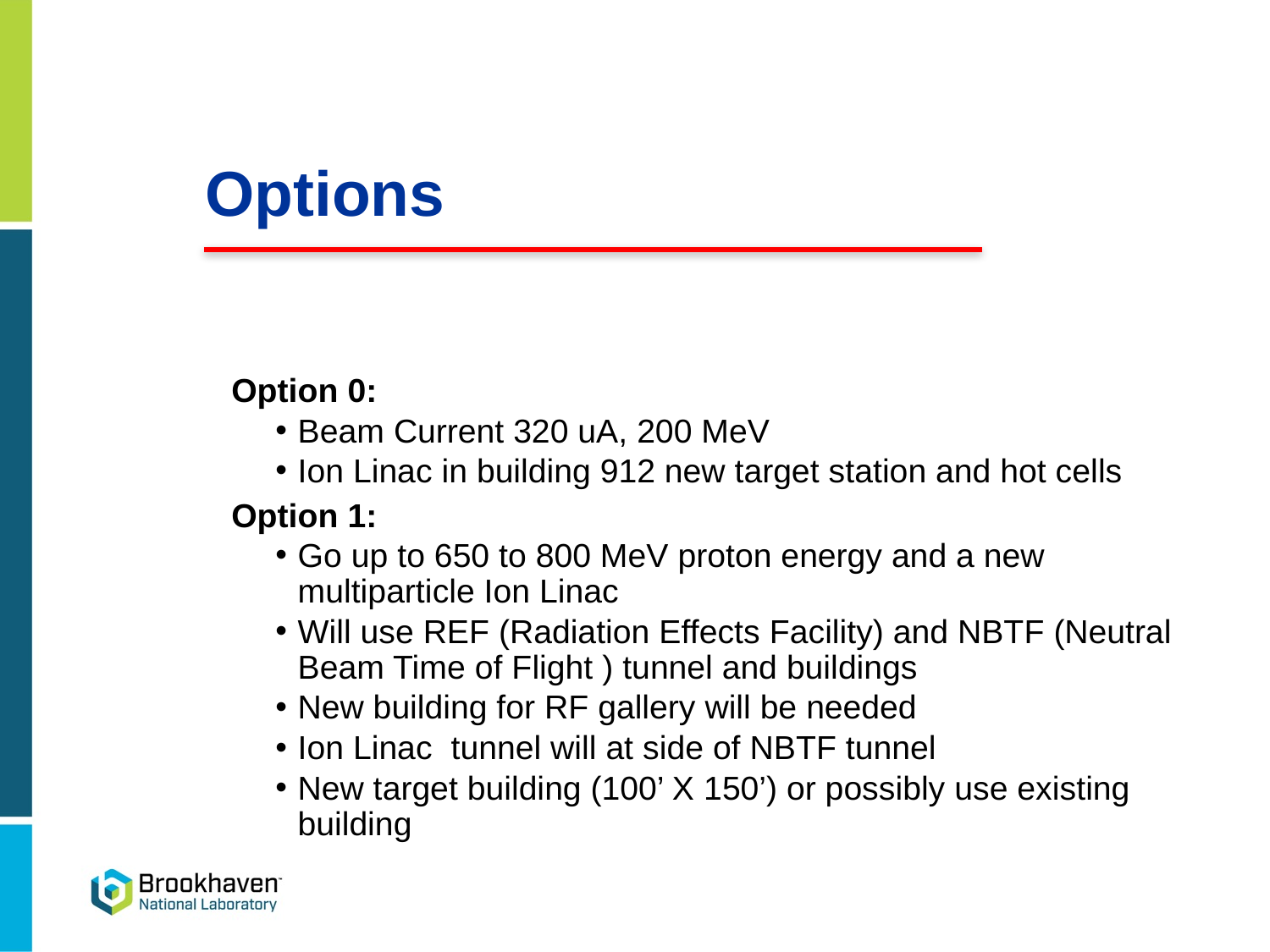

# Options

Option 0:
Beam Current 320 uA, 200 MeV
Ion Linac in building 912 new target station and hot cells
Option 1:
Go up to 650 to 800 MeV proton energy and a new multiparticle Ion Linac
Will use REF (Radiation Effects Facility) and NBTF (Neutral Beam Time of Flight ) tunnel and buildings
New building for RF gallery will be needed
Ion Linac  tunnel will at side of NBTF tunnel
New target building (100’ X 150’) or possibly use existing building